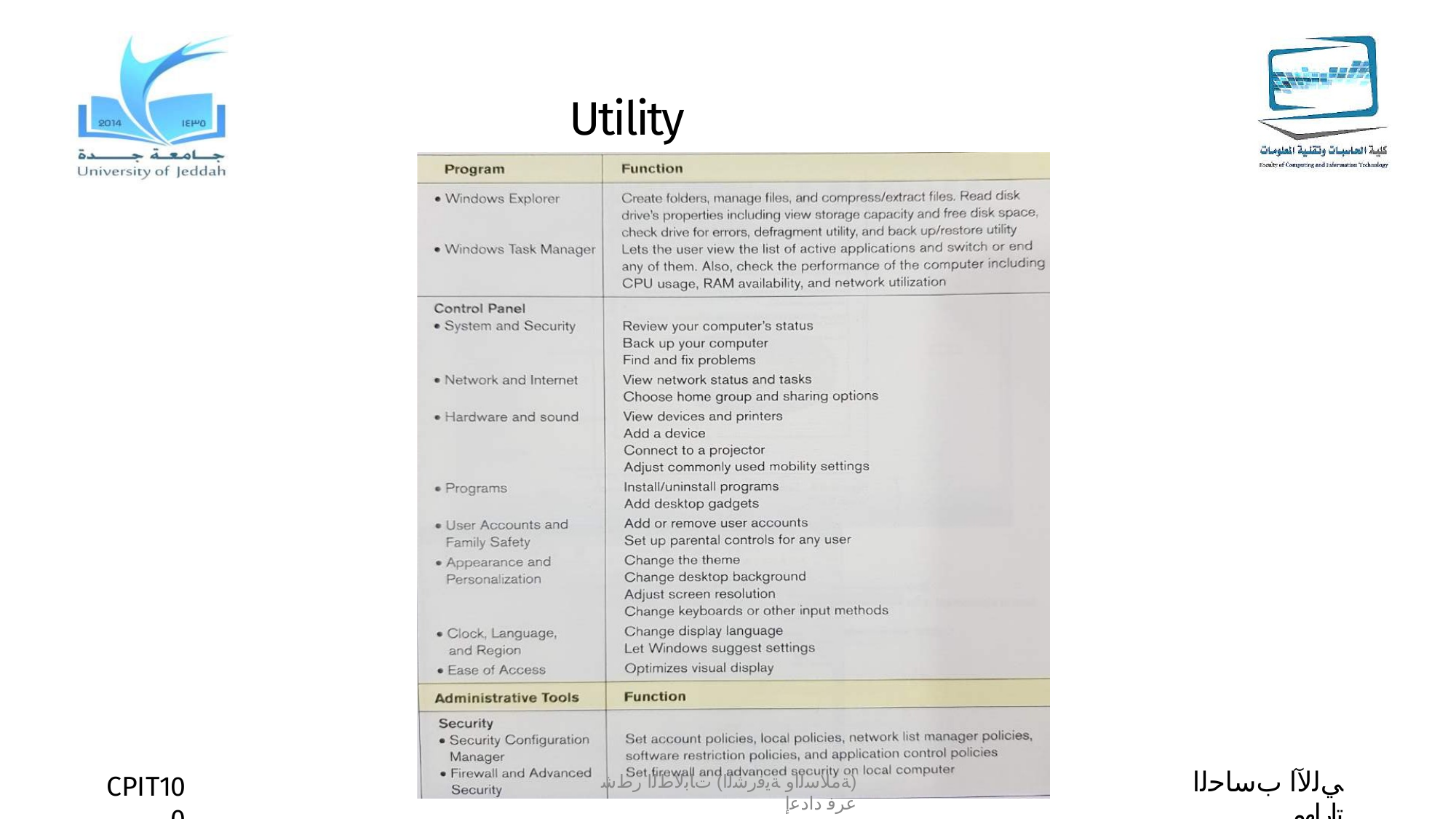

# Utility Programs

ﻲﻟﻵا بﺳﺎﺣﻟا تارﺎﮭﻣ
CPIT100
(ﺔﻣﻼﺳﻟاو ﺔﯾﻓرﺷﻟا) تﺎﺑﻟﺎطﻟا رطﺷ عرﻓ دادﻋإ